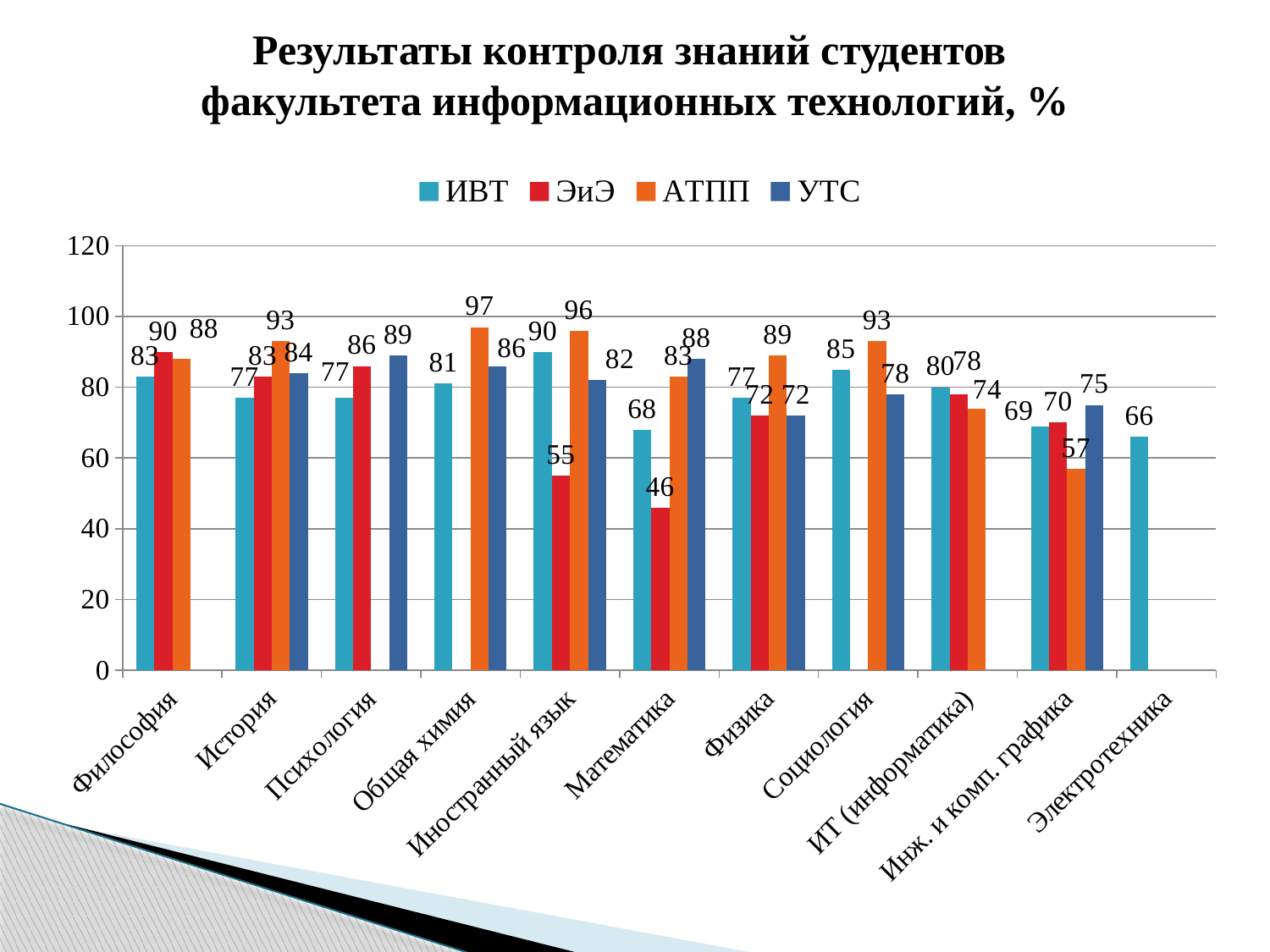

# Результаты контроля знаний студентов факультета информационных технологий, %

### Chart

| Category | ИВТ | ЭиЭ | АТПП | УТС |
|---|---|---|---|---|
| Философия | 83.0 | 90.0 | 88.0 | None |
| История | 77.0 | 83.0 | 93.0 | 84.0 |
| Психология | 77.0 | 86.0 | None | 89.0 |
| Общая химия | 81.0 | None | 97.0 | 86.0 |
| Иностранный язык | 90.0 | 55.0 | 96.0 | 82.0 |
| Математика | 68.0 | 46.0 | 83.0 | 88.0 |
| Физика | 77.0 | 72.0 | 89.0 | 72.0 |
| Социология | 85.0 | None | 93.0 | 78.0 |
| ИТ (информатика) | 80.0 | 78.0 | 74.0 | None |
| Инж. и комп. графика | 69.0 | 70.0 | 57.0 | 75.0 |
| Электротехника | 66.0 | None | None | None |